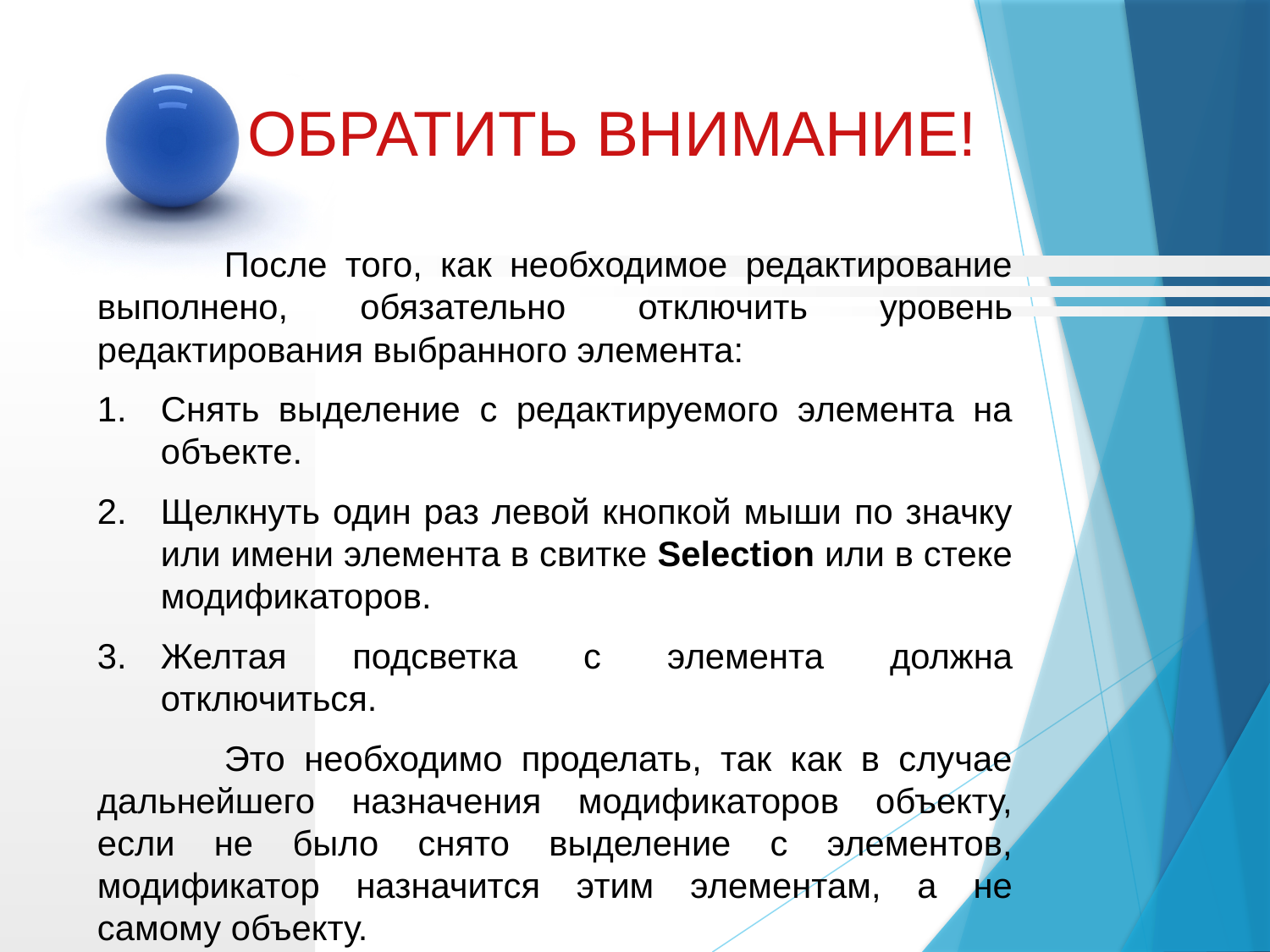

ОБРАТИТЬ ВНИМАНИЕ!
	После того, как необходимое редактирование выполнено, обязательно отключить уровень редактирования выбранного элемента:
Снять выделение с редактируемого элемента на объекте.
Щелкнуть один раз левой кнопкой мыши по значку или имени элемента в свитке Selection или в стеке модификаторов.
Желтая подсветка с элемента должна отключиться.
	Это необходимо проделать, так как в случае дальнейшего назначения модификаторов объекту, если не было снято выделение с элементов, модификатор назначится этим элементам, а не самому объекту.